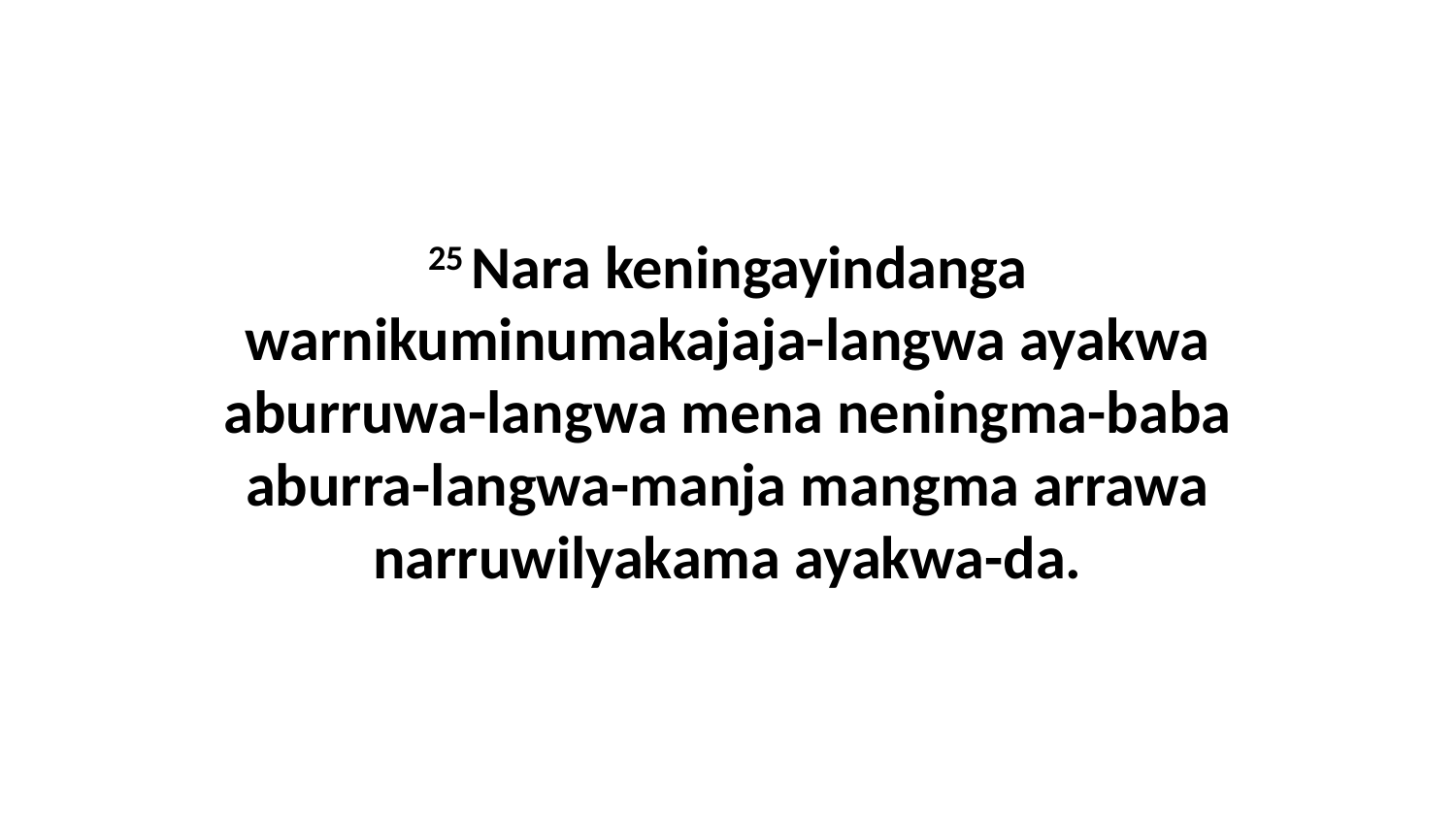

25 Nara keningayindanga warnikuminumakajaja-langwa ayakwa aburruwa-langwa mena neningma-baba aburra-langwa-manja mangma arrawa narruwilyakama ayakwa-da.